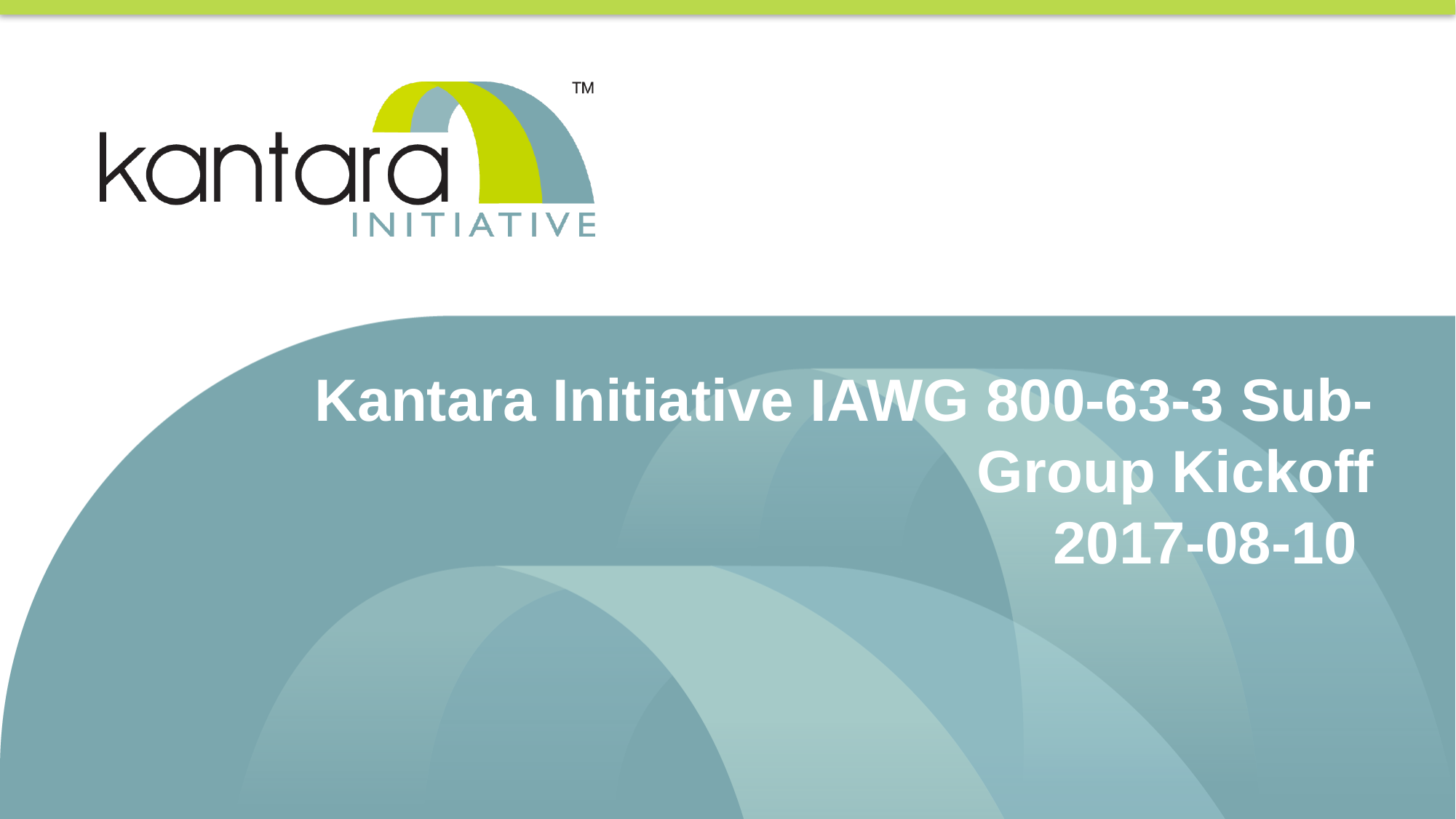

# Kantara Initiative IAWG 800-63-3 Sub-Group Kickoff 2017-08-10